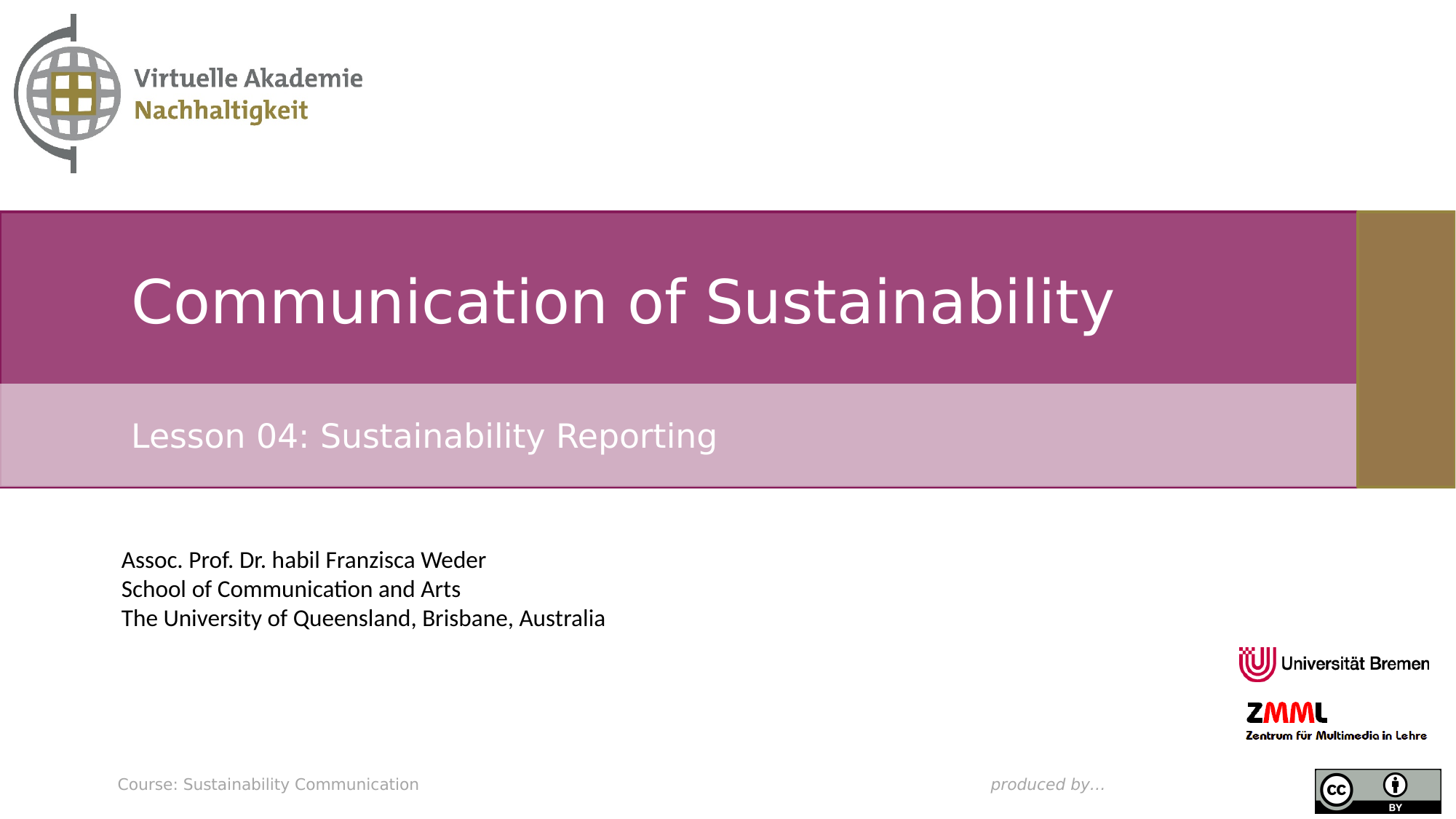

# Communication of Sustainability
Lesson 04: Sustainability Reporting